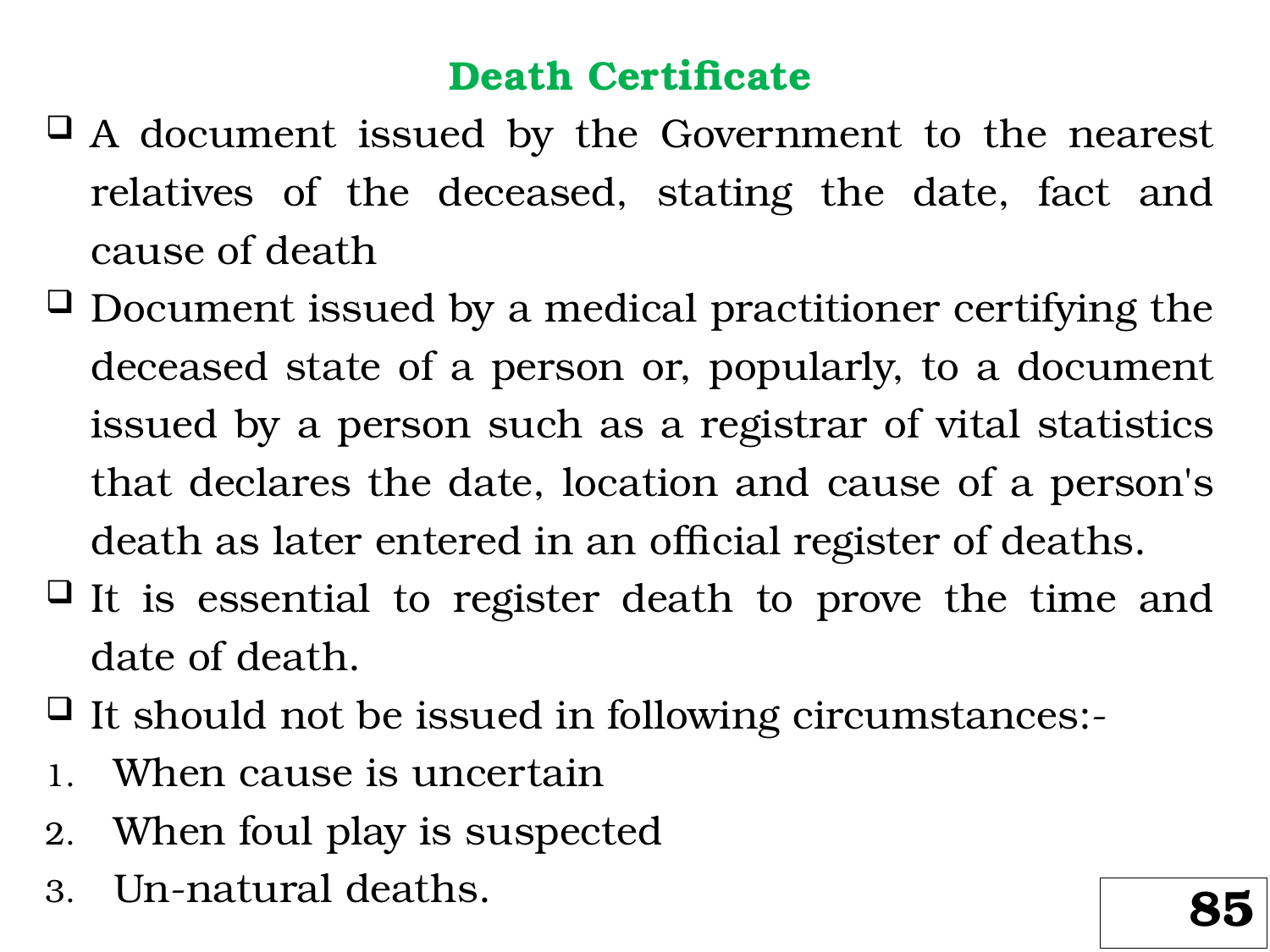

Death Certificate
A document issued by the Government to the nearest relatives of the deceased, stating the date, fact and cause of death
Document issued by a medical practitioner certifying the deceased state of a person or, popularly, to a document issued by a person such as a registrar of vital statistics that declares the date, location and cause of a person's death as later entered in an official register of deaths.
It is essential to register death to prove the time and date of death.
It should not be issued in following circumstances:-
When cause is uncertain
When foul play is suspected
Un-natural deaths.

85